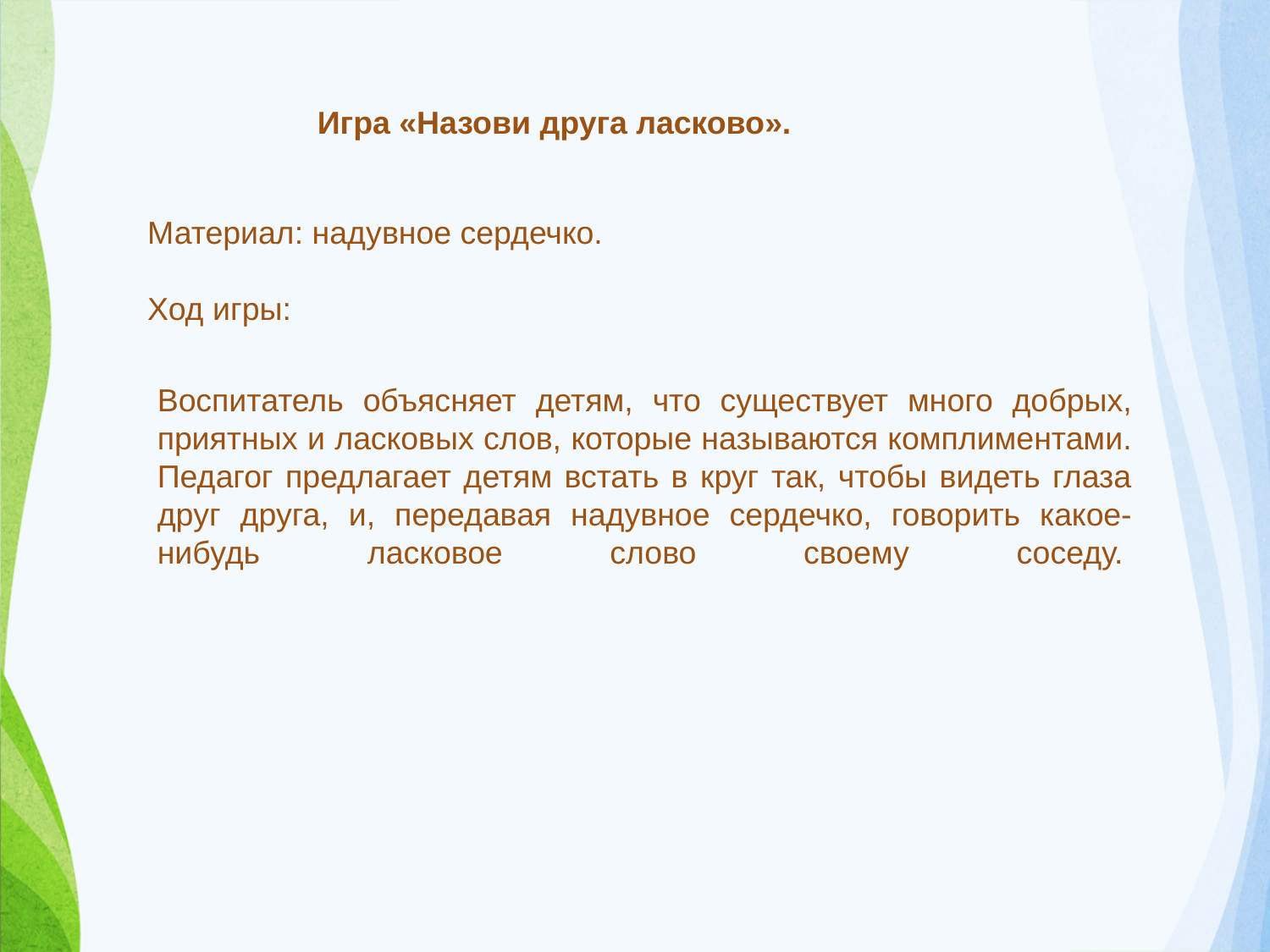

Игра «Назови друга ласково».
Материал: надувное сердечко.
Ход игры:
Воспитатель объясняет детям, что существует много добрых, приятных и ласковых слов, которые называются комплиментами. Педагог предлагает детям встать в круг так, чтобы видеть глаза друг друга, и, передавая надувное сердечко, говорить какое-нибудь ласковое слово своему соседу.